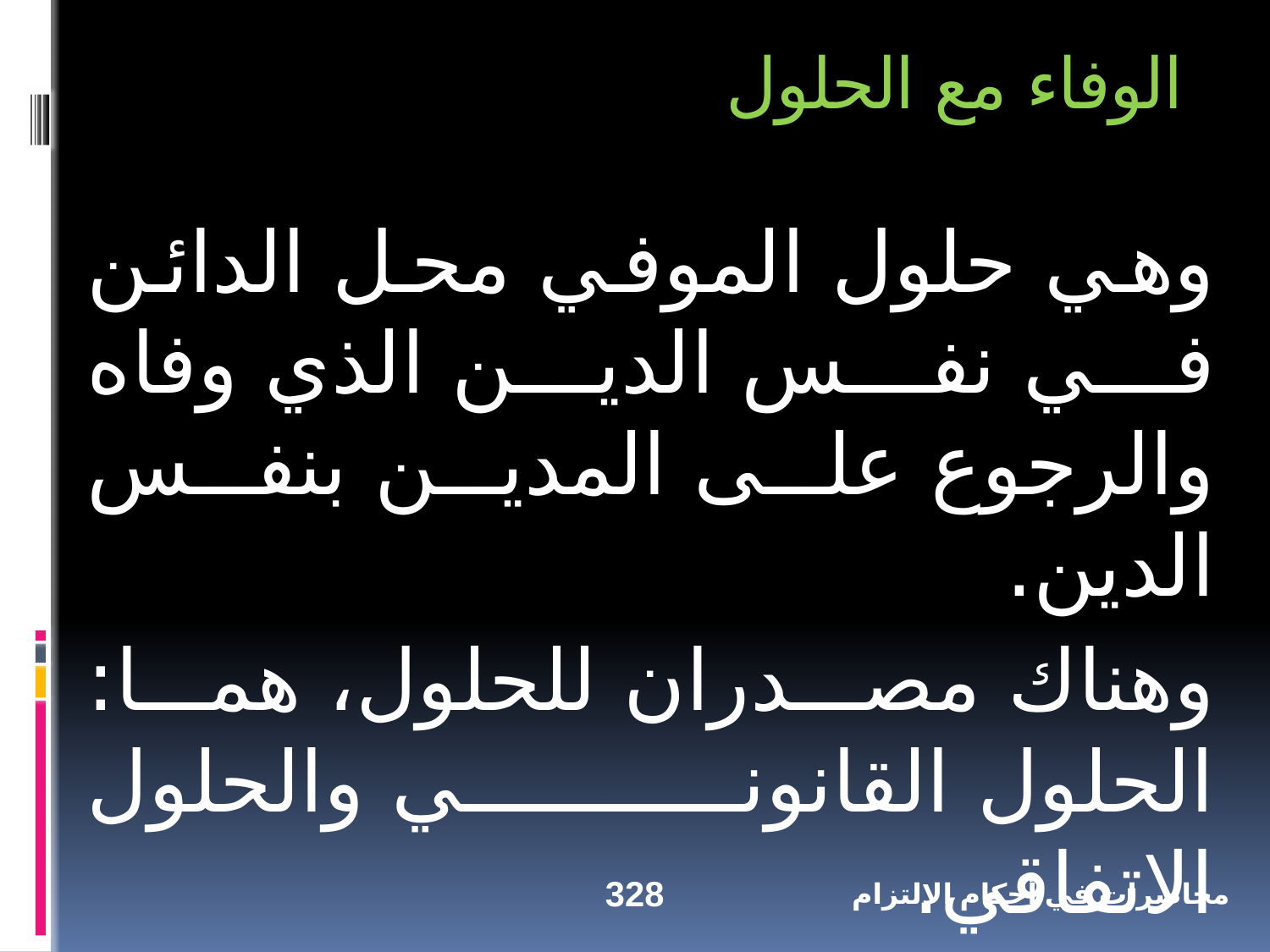

الوفاء مع الحلول
وهي حلول الموفي محل الدائن في نفس الدين الذي وفاه والرجوع على المدين بنفس الدين.
وهناك مصدران للحلول، هما: الحلول القانوني والحلول الاتفاقي.

328
محاضرات في أحكام الالتزام